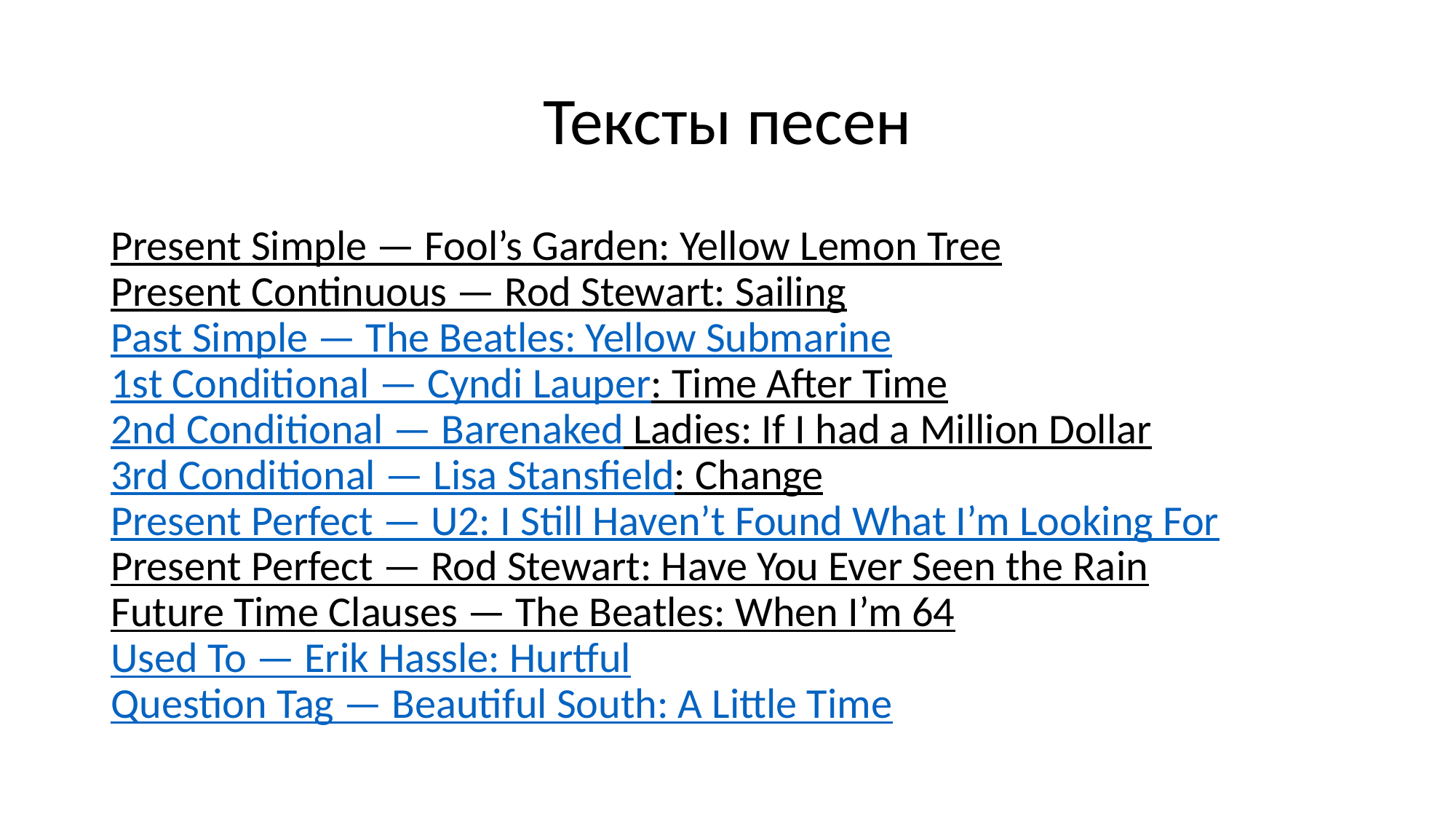

# Тексты песен
Present Simple — Fool’s Garden: Yellow Lemon Tree
Present Continuous — Rod Stewart: Sailing
Past Simple — The Beatles: Yellow Submarine
1st Conditional — Cyndi Lauper: Time After Time
2nd Conditional — Barenaked Ladies: If I had a Million Dollar
3rd Conditional — Lisa Stansfield: Change
Present Perfect — U2: I Still Haven’t Found What I’m Looking For
Present Perfect — Rod Stewart: Have You Ever Seen the Rain
Future Time Clauses — The Beatles: When I’m 64
Used To — Erik Hassle: Hurtful
Question Tag — Beautiful South: A Little Time